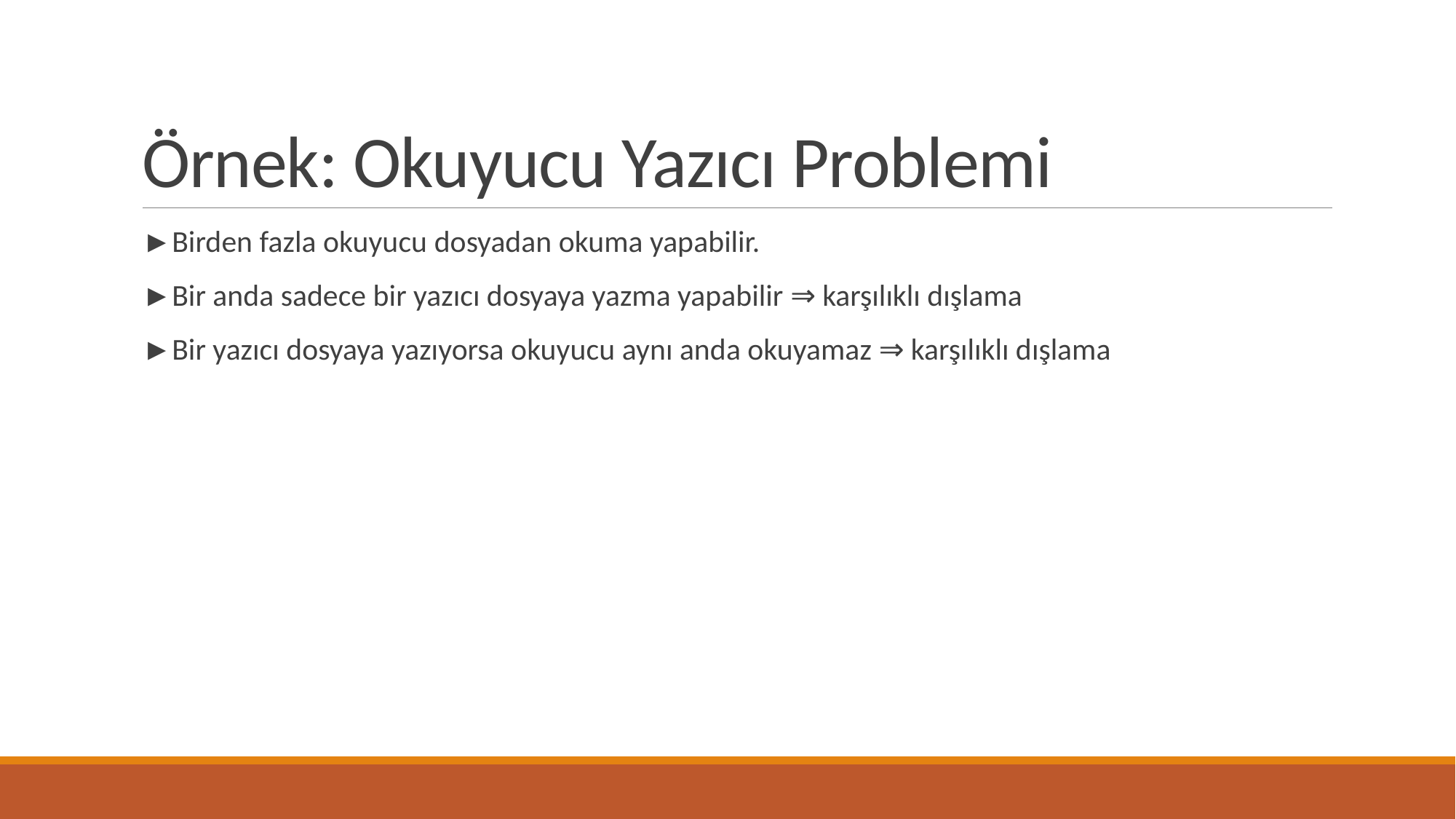

# Örnek: Okuyucu Yazıcı Problemi
►Birden fazla okuyucu dosyadan okuma yapabilir.
►Bir anda sadece bir yazıcı dosyaya yazma yapabilir ⇒ karşılıklı dışlama
►Bir yazıcı dosyaya yazıyorsa okuyucu aynı anda okuyamaz ⇒ karşılıklı dışlama